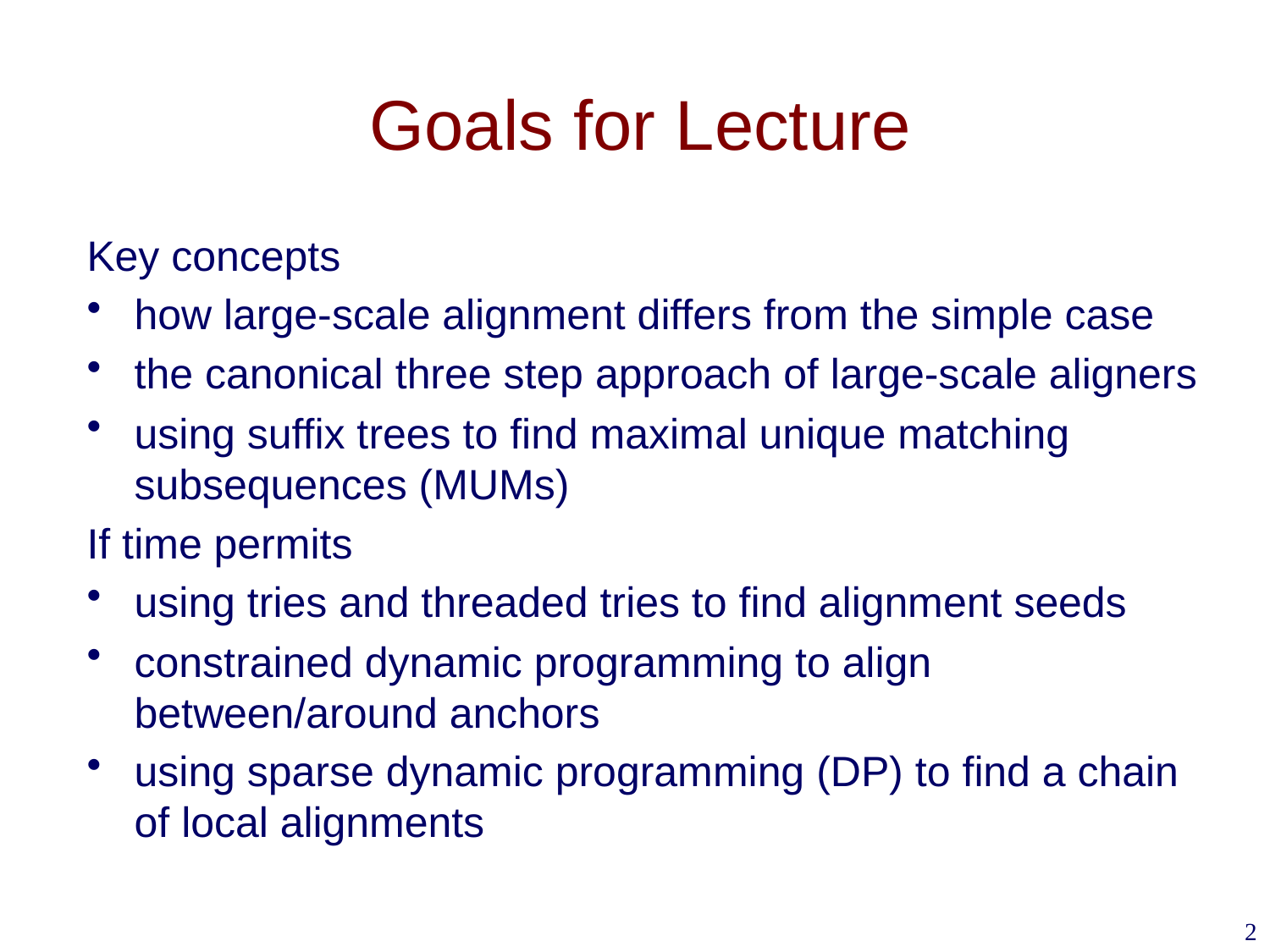

# Goals for Lecture
Key concepts
how large-scale alignment differs from the simple case
the canonical three step approach of large-scale aligners
using suffix trees to find maximal unique matching subsequences (MUMs)
If time permits
using tries and threaded tries to find alignment seeds
constrained dynamic programming to align between/around anchors
using sparse dynamic programming (DP) to find a chain of local alignments

2